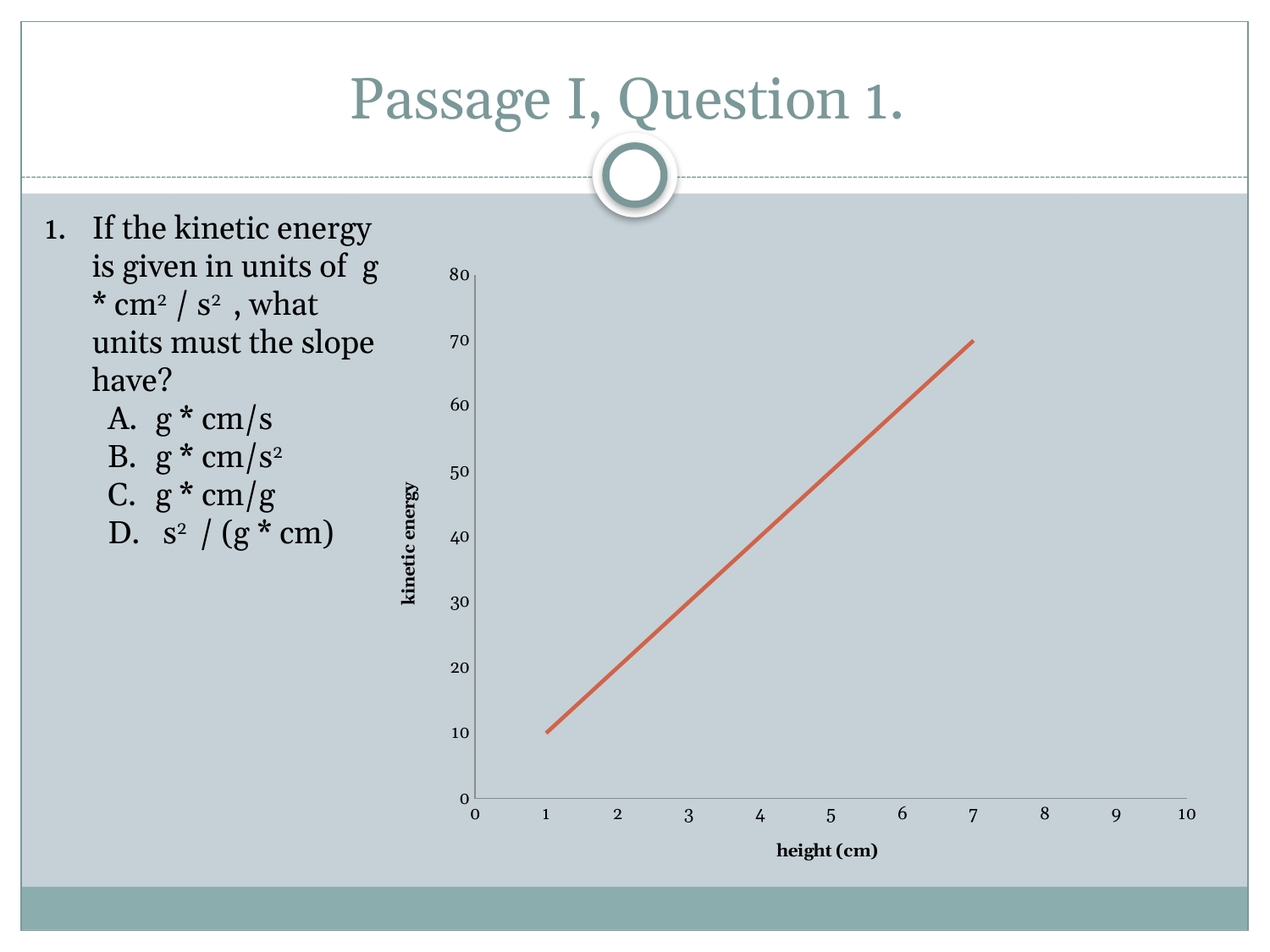

# Passage I, Question 1.
If the kinetic energy is given in units of  g * cm2 / s2  , what units must the slope have?
g * cm/s
g * cm/s2
g * cm/g
 s2  / (g * cm)

### Chart

| Category | Kinetic Energy |
|---|---|